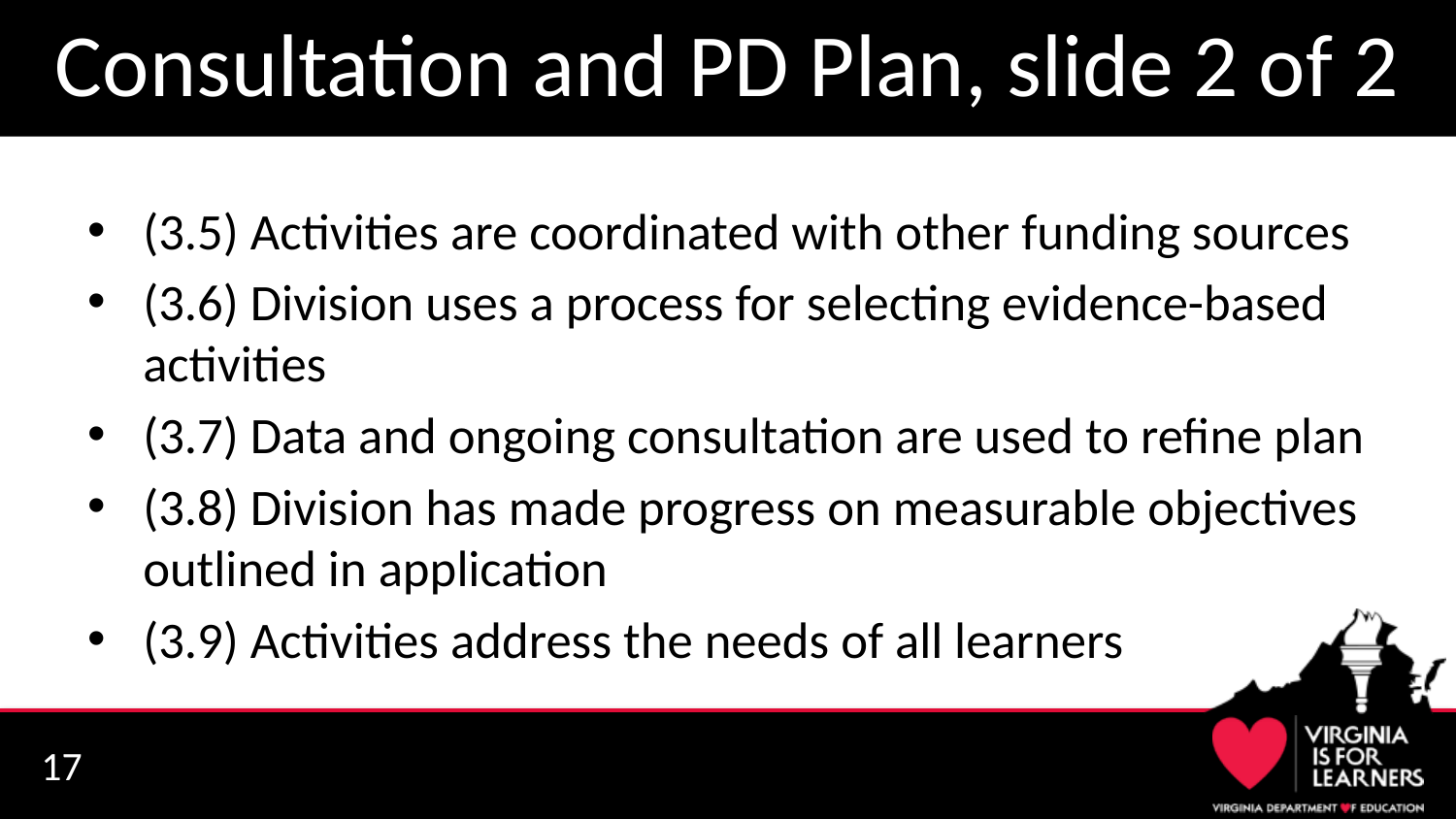

# Consultation and PD Plan, slide 2 of 2
(3.5) Activities are coordinated with other funding sources
(3.6) Division uses a process for selecting evidence-based activities
(3.7) Data and ongoing consultation are used to refine plan
(3.8) Division has made progress on measurable objectives outlined in application
(3.9) Activities address the needs of all learners